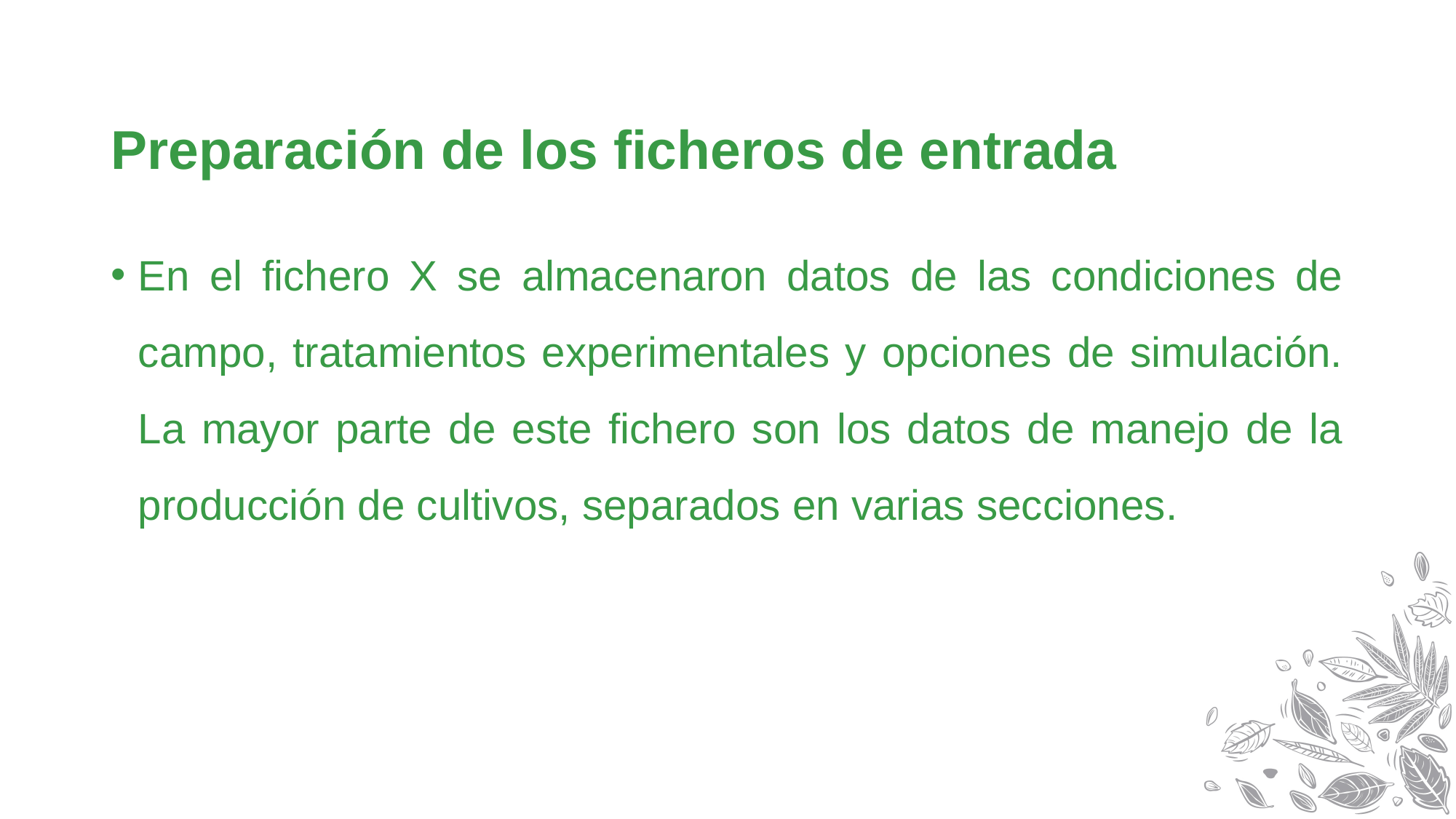

# Preparación de los ficheros de entrada
En el fichero X se almacenaron datos de las condiciones de campo, tratamientos experimentales y opciones de simulación. La mayor parte de este fichero son los datos de manejo de la producción de cultivos, separados en varias secciones.